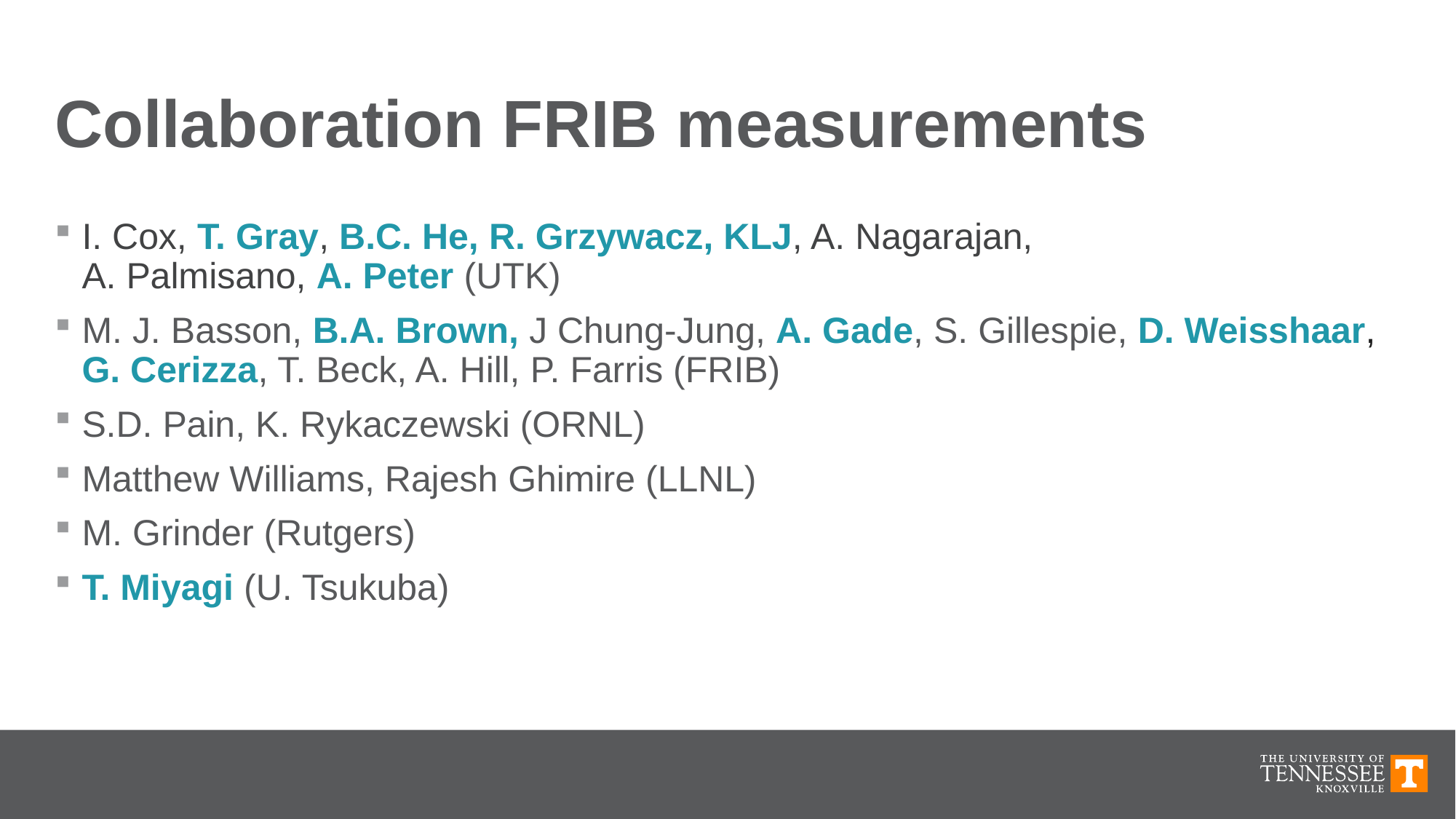

# Collaboration FRIB measurements
I. Cox, T. Gray, B.C. He, R. Grzywacz, KLJ, A. Nagarajan,
A. Palmisano, A. Peter (UTK)
M. J. Basson, B.A. Brown, J Chung-Jung, A. Gade, S. Gillespie, D. Weisshaar,
G. Cerizza, T. Beck, A. Hill, P. Farris (FRIB)
S.D. Pain, K. Rykaczewski (ORNL)
Matthew Williams, Rajesh Ghimire (LLNL)
M. Grinder (Rutgers)
T. Miyagi (U. Tsukuba)